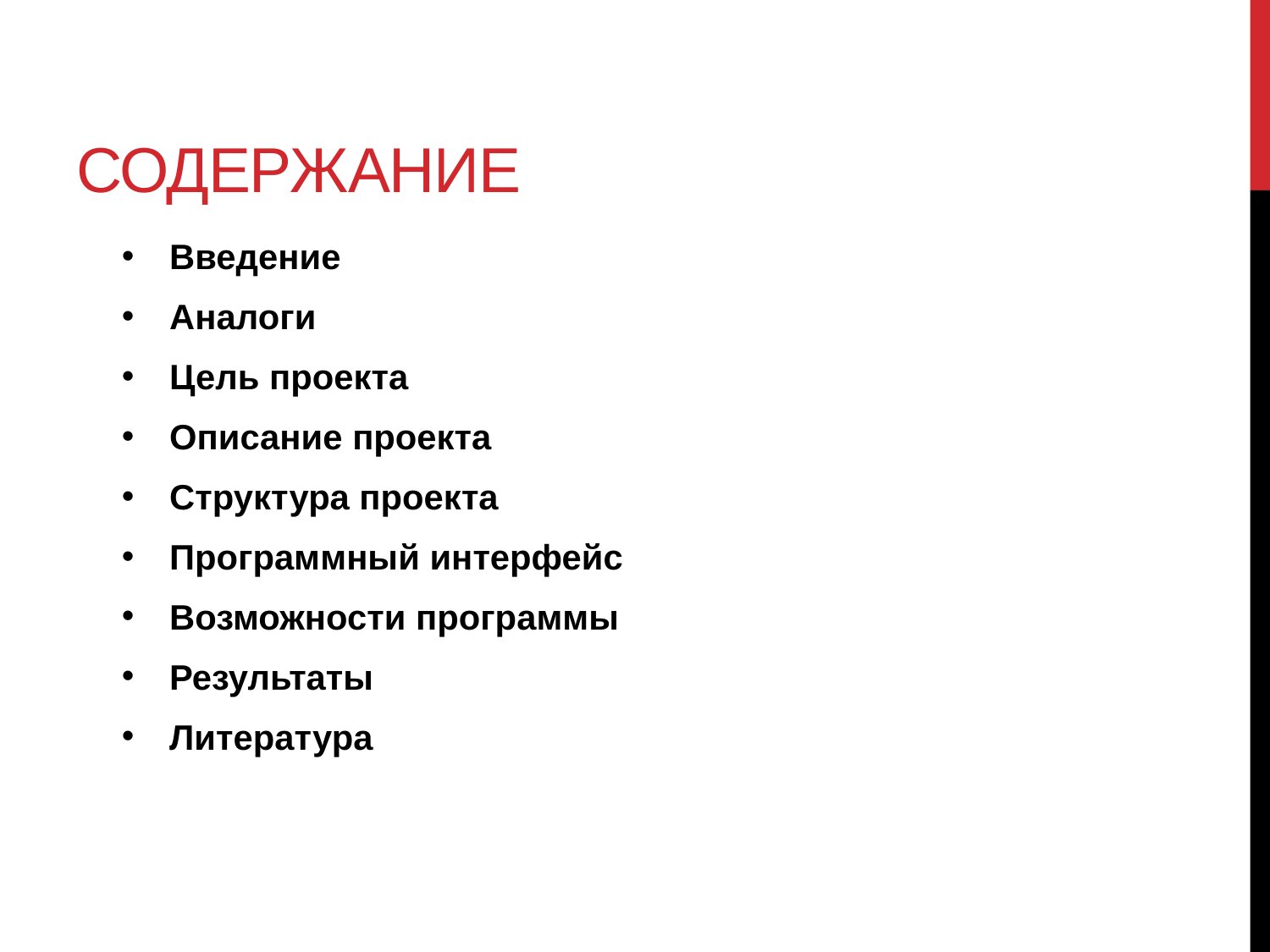

# Содержание
Введение
Аналоги
Цель проекта
Описание проекта
Структура проекта
Программный интерфейс
Возможности программы
Результаты
Литература